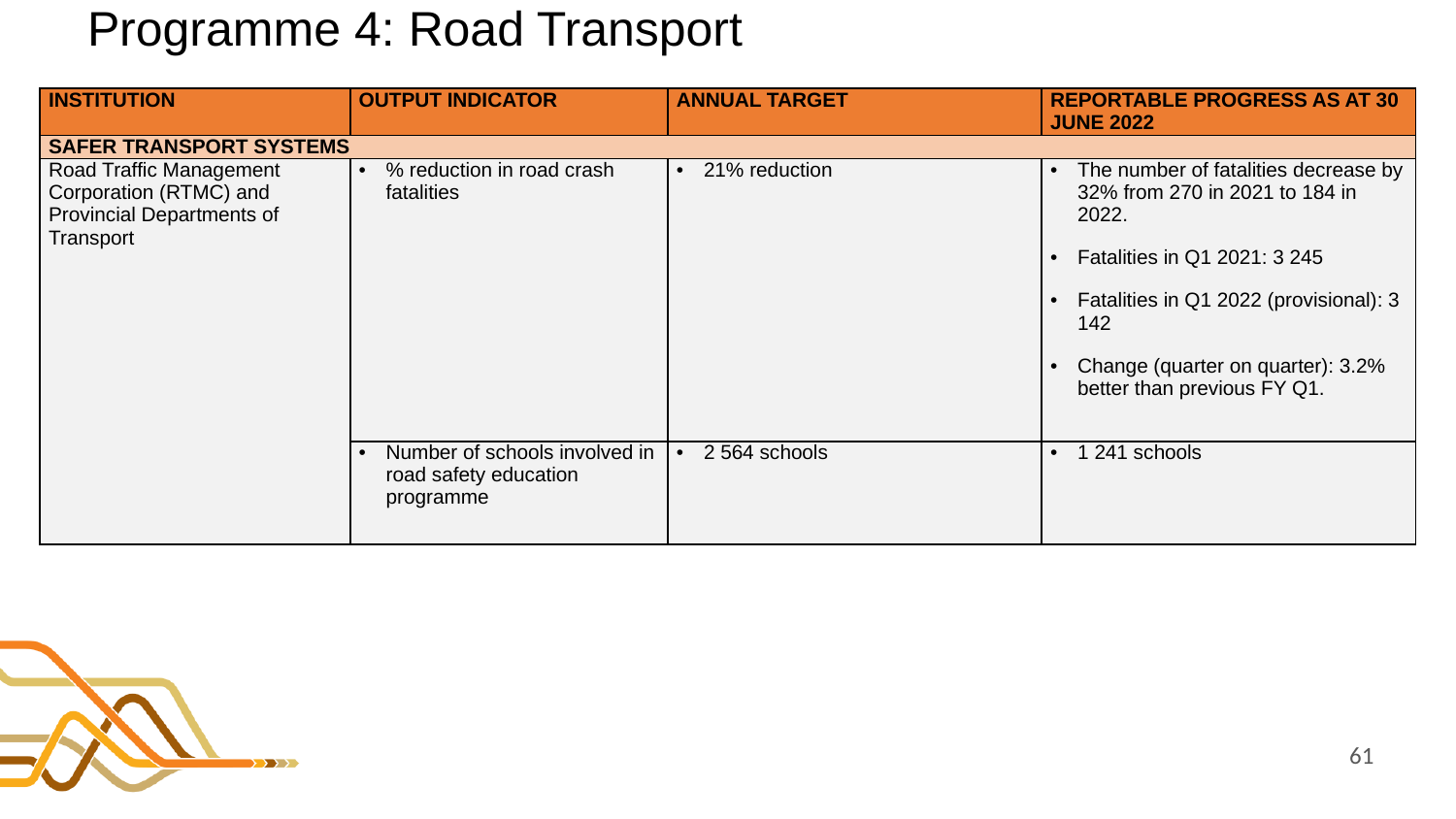

# Programme 4: Road Transport
| INSTITUTION | OUTPUT INDICATOR | ANNUAL TARGET | REPORTABLE PROGRESS AS AT 30 JUNE 2022 |
| --- | --- | --- | --- |
| SAFER TRANSPORT SYSTEMS |  |  |  |
| Road Traffic Management Corporation (RTMC) and Provincial Departments of Transport | % reduction in road crash fatalities | 21% reduction | The number of fatalities decrease by 32% from 270 in 2021 to 184 in 2022. Fatalities in Q1 2021: 3 245 Fatalities in Q1 2022 (provisional): 3 142 Change (quarter on quarter): 3.2% better than previous FY Q1. |
|  | Number of schools involved in road safety education programme | 2 564 schools | 1 241 schools |
61